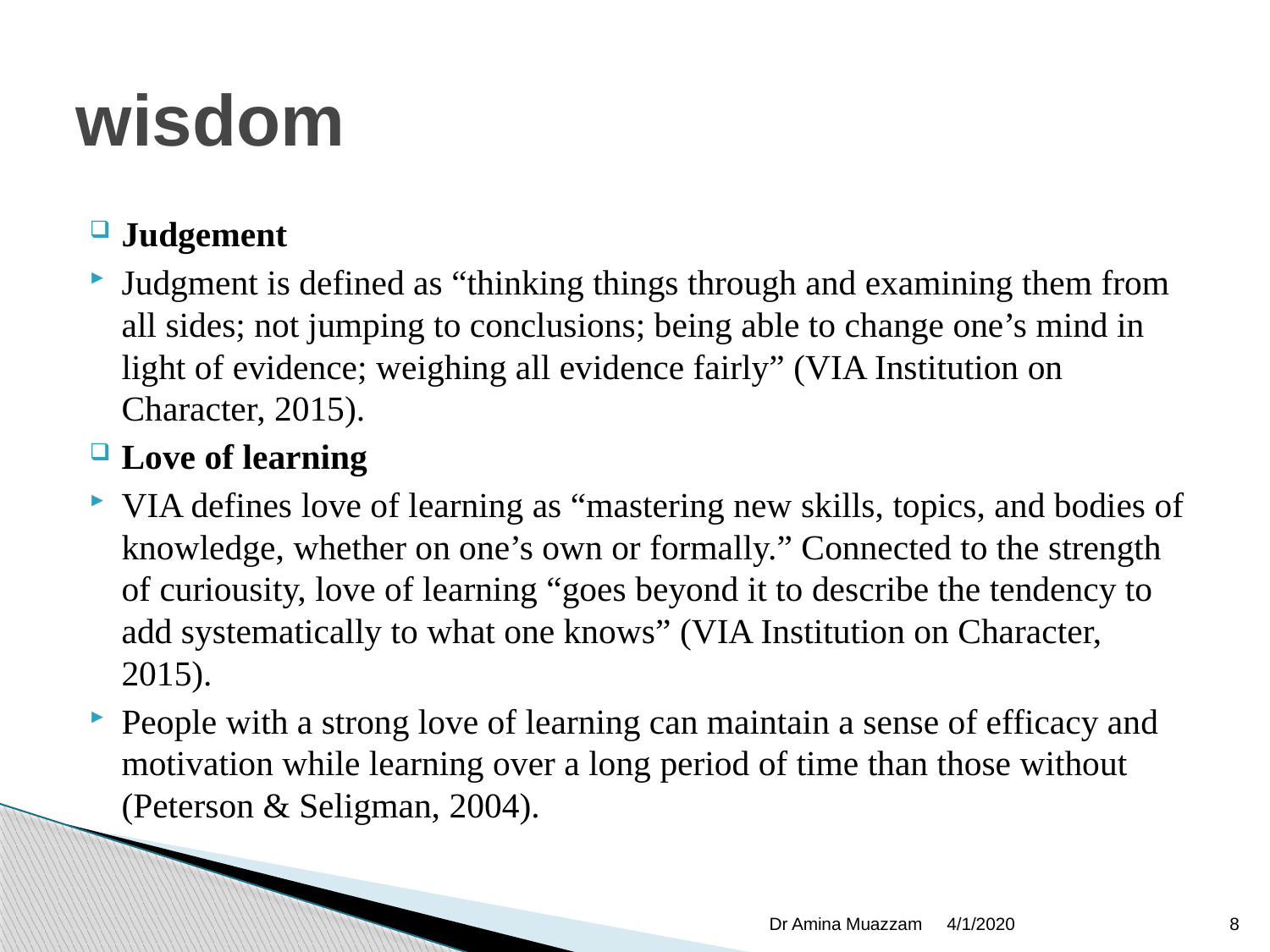

# wisdom
Judgement
Judgment is defined as “thinking things through and examining them from all sides; not jumping to conclusions; being able to change one’s mind in light of evidence; weighing all evidence fairly” (VIA Institution on Character, 2015).
Love of learning
VIA defines love of learning as “mastering new skills, topics, and bodies of knowledge, whether on one’s own or formally.” Connected to the strength of curiousity, love of learning “goes beyond it to describe the tendency to add systematically to what one knows” (VIA Institution on Character, 2015).
People with a strong love of learning can maintain a sense of efficacy and motivation while learning over a long period of time than those without (Peterson & Seligman, 2004).

Dr Amina Muazzam
4/1/2020
8